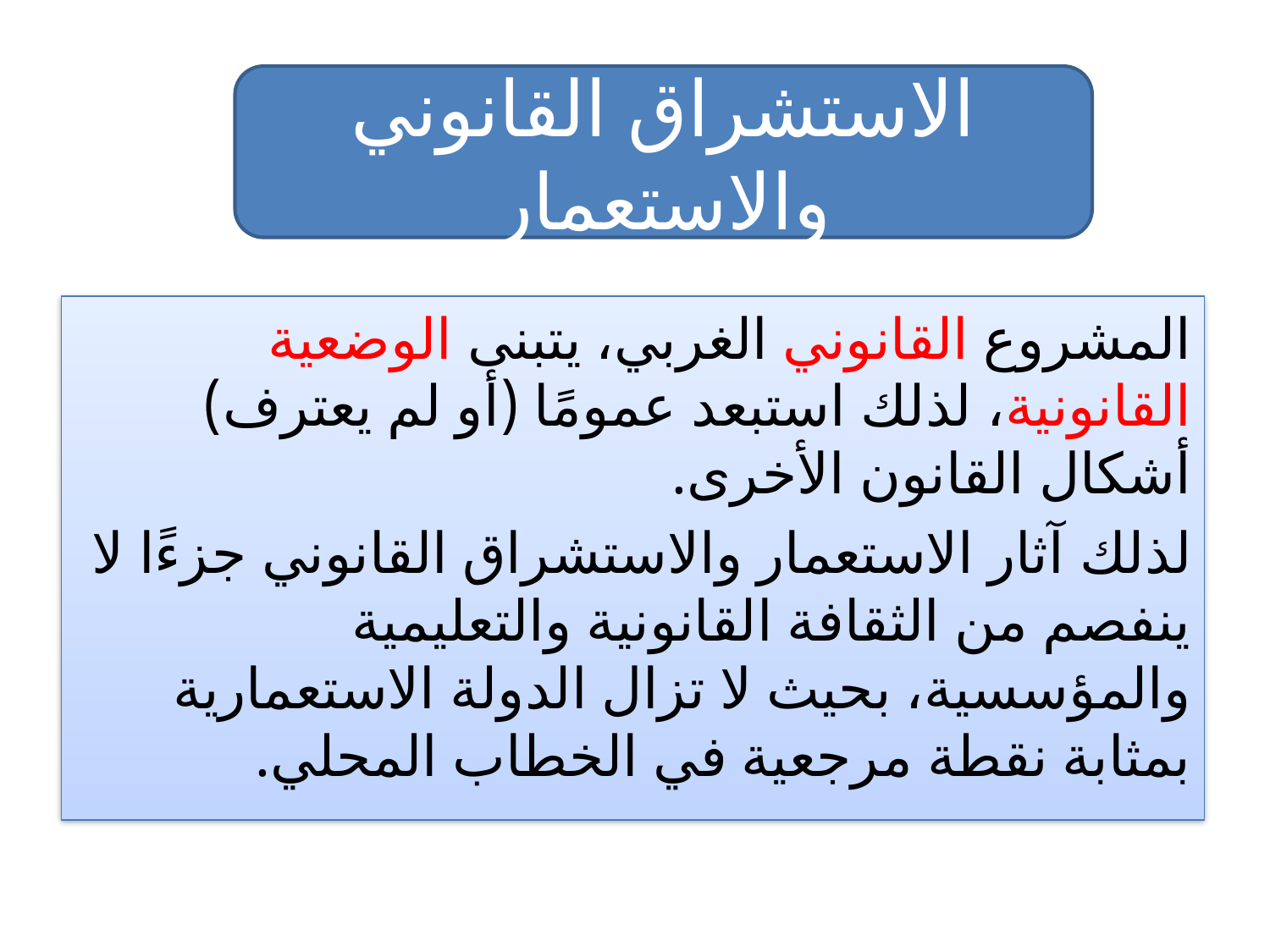

الاستشراق القانوني والاستعمار
المشروع القانوني الغربي، يتبنى الوضعية القانونية، لذلك استبعد عمومًا (أو لم يعترف) أشكال القانون الأخرى.
لذلك آثار الاستعمار والاستشراق القانوني جزءًا لا ينفصم من الثقافة القانونية والتعليمية والمؤسسية، بحيث لا تزال الدولة الاستعمارية بمثابة نقطة مرجعية في الخطاب المحلي.